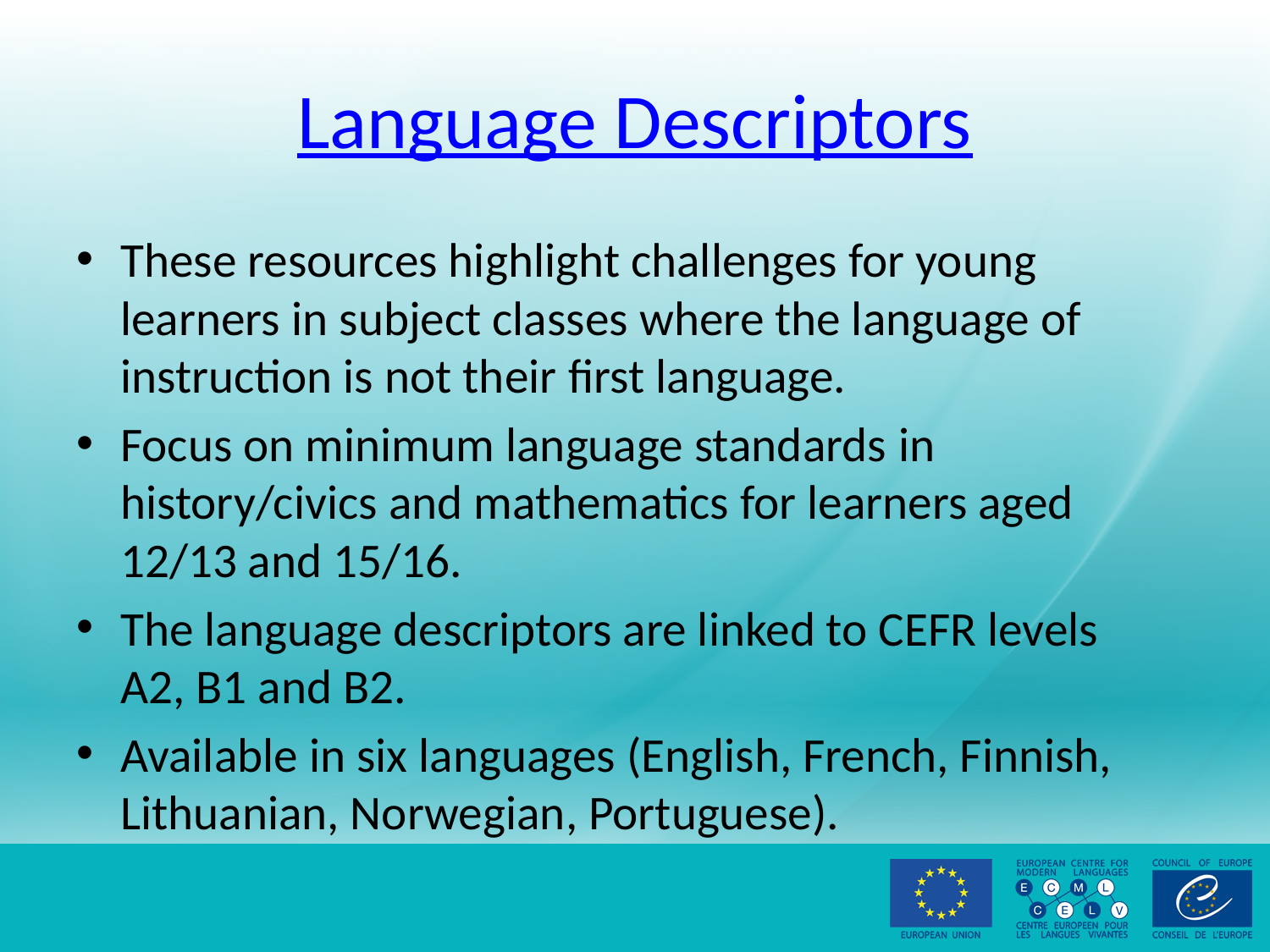

# Language Descriptors
These resources highlight challenges for young learners in subject classes where the language of instruction is not their first language.
Focus on minimum language standards in history/civics and mathematics for learners aged 12/13 and 15/16.
The language descriptors are linked to CEFR levels A2, B1 and B2.
Available in six languages (English, French, Finnish, Lithuanian, Norwegian, Portuguese).